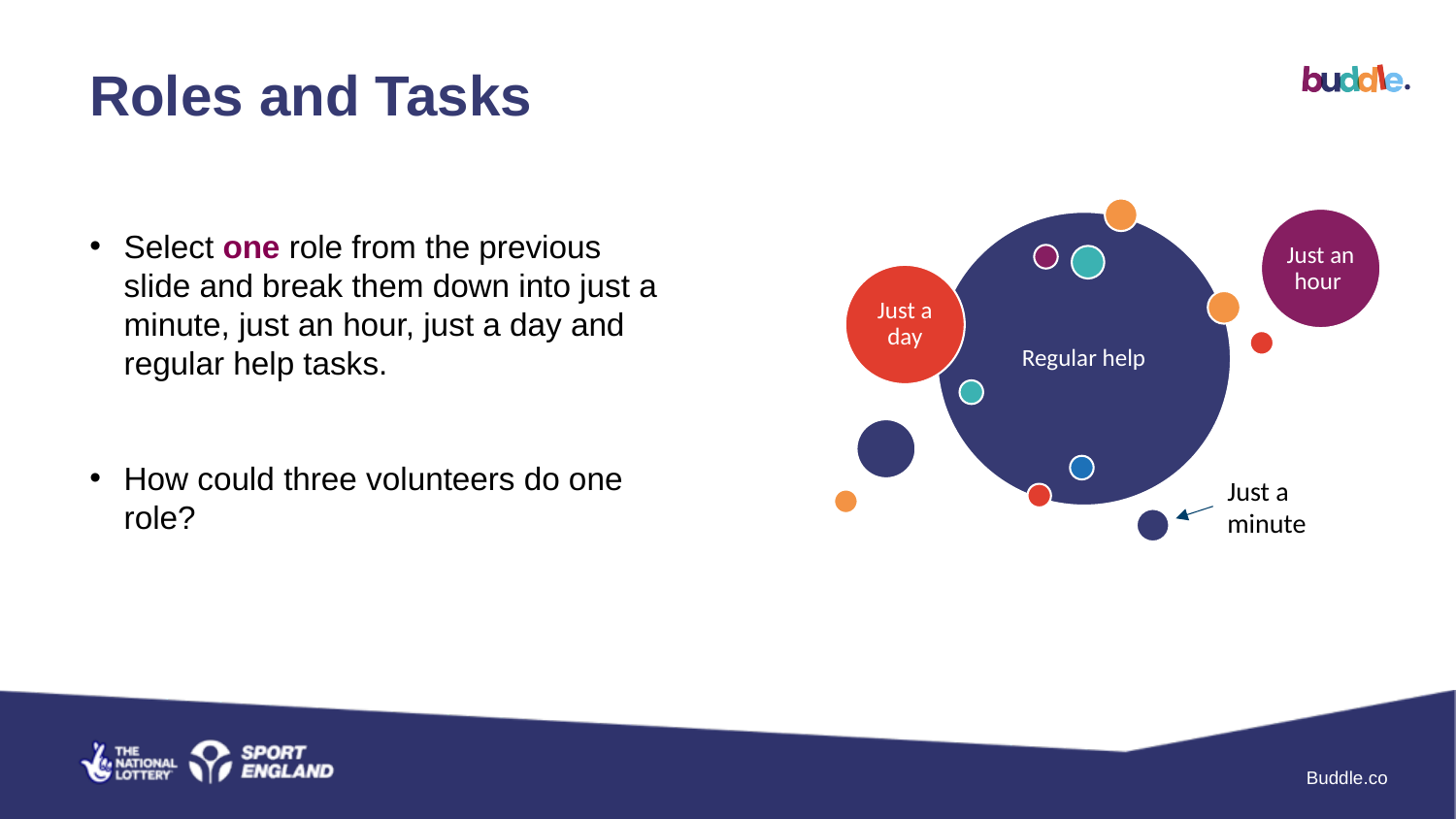

Roles and Tasks
Regular help
Just a day
Just an hour
Select one role from the previous slide and break them down into just a minute, just an hour, just a day and regular help tasks.

How could three volunteers do one role?
Just a minute